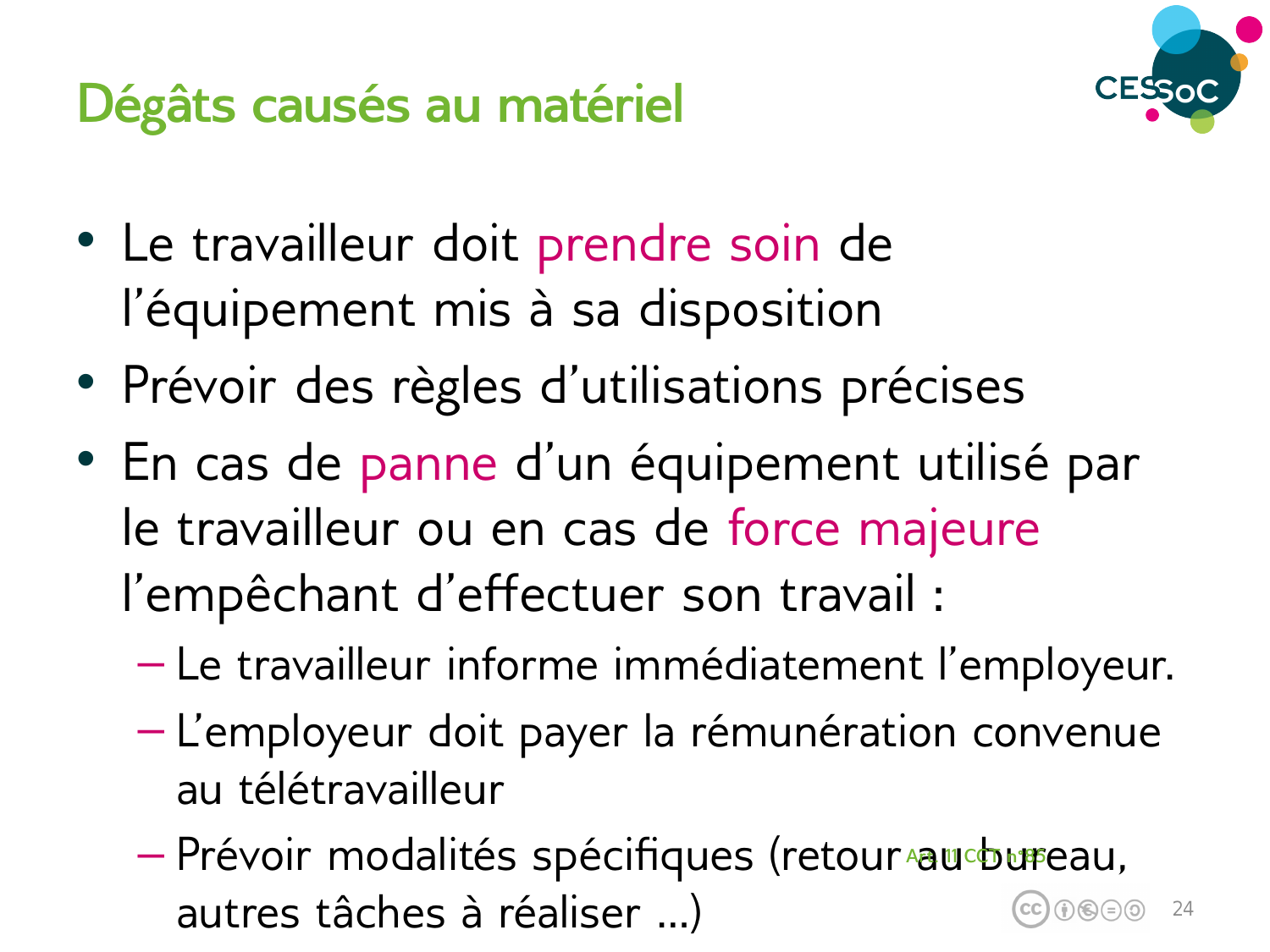

Dégâts causés au matériel

Le travailleur doit prendre soin de l’équipement mis à sa disposition
Prévoir des règles d’utilisations précises
En cas de panne d’un équipement utilisé par le travailleur ou en cas de force majeure l’empêchant d’effectuer son travail :
Le travailleur informe immédiatement l’employeur.
L’employeur doit payer la rémunération convenue au télétravailleur
Prévoir modalités spécifiques (retour au bureau, autres tâches à réaliser …)

Art. 11 CCT n°85
24